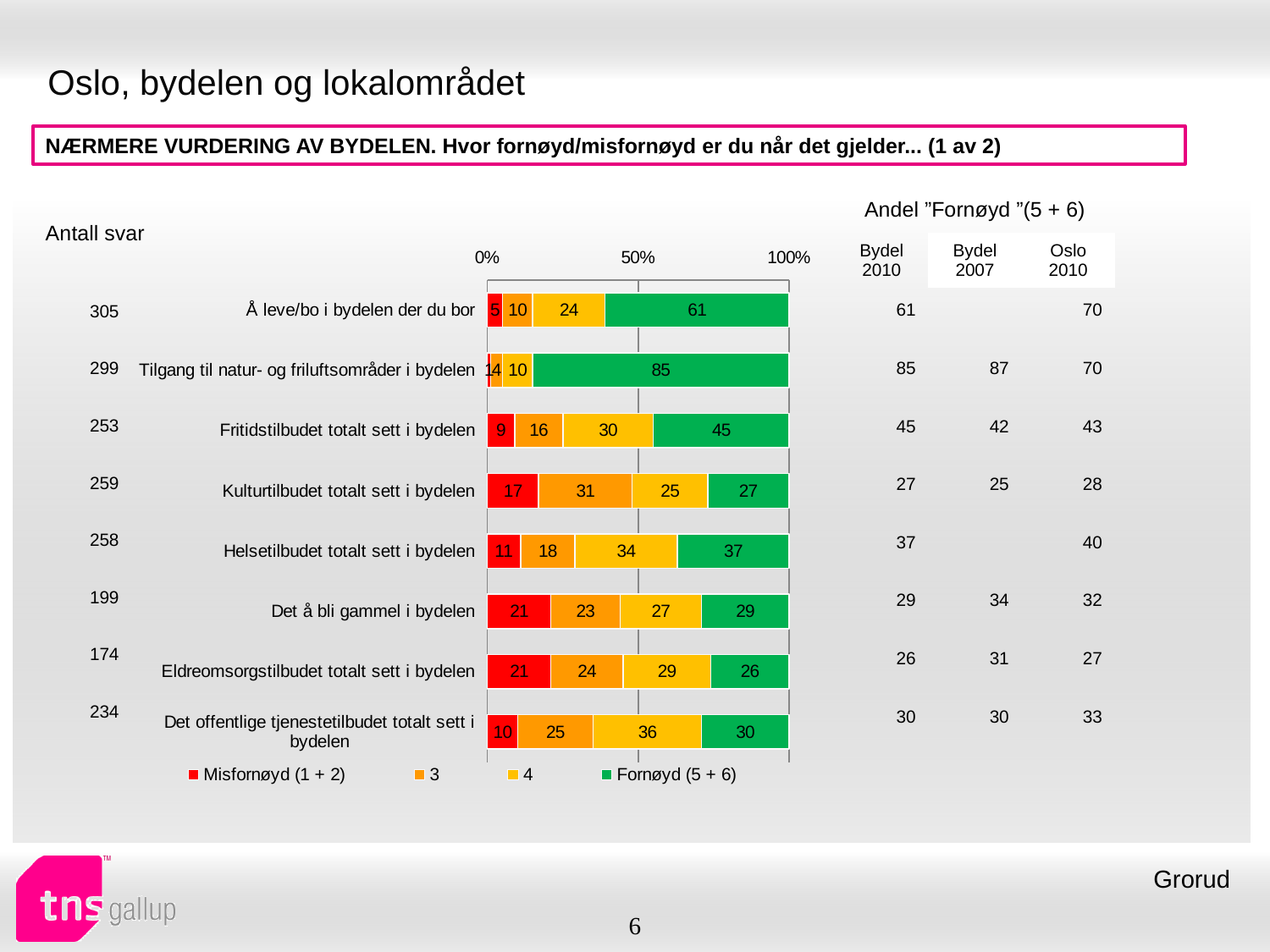

# Oslo, bydelen og lokalområdet
NÆRMERE VURDERING AV BYDELEN. Hvor fornøyd/misfornøyd er du når det gjelder... (1 av 2)
| Andel ”Fornøyd ”(5 + 6) |  |  |
| --- | --- | --- |
| Bydel 2010 | Bydel 2007 | Oslo 2010 |
| Antall svar |
| --- |

### Chart

| Category | Misfornøyd (1 + 2) | 3 | 4 | Fornøyd (5 + 6) |
|---|---|---|---|---|
| Å leve/bo i bydelen der du bor | 5.0 | 10.0 | 24.0 | 61.0 |
| Tilgang til natur- og friluftsområder i bydelen | 1.0 | 4.0 | 10.0 | 85.0 |
| Fritidstilbudet totalt sett i bydelen | 9.0 | 16.0 | 30.0 | 45.0 |
| Kulturtilbudet totalt sett i bydelen | 17.0 | 31.0 | 25.0 | 27.0 |
| Helsetilbudet totalt sett i bydelen | 11.0 | 18.0 | 34.0 | 37.0 |
| Det å bli gammel i bydelen | 21.0 | 23.0 | 27.0 | 29.0 |
| Eldreomsorgstilbudet totalt sett i bydelen | 21.0 | 24.0 | 29.0 | 26.0 |
| Det offentlige tjenestetilbudet totalt sett i bydelen | 10.0 | 25.0 | 36.0 | 30.0 |
| 61 |  | 70 |
| --- | --- | --- |
| 85 | 87 | 70 |
| 45 | 42 | 43 |
| 27 | 25 | 28 |
| 37 |  | 40 |
| 29 | 34 | 32 |
| 26 | 31 | 27 |
| 30 | 30 | 33 |
| 305 |
| --- |
| 299 |
| 253 |
| 259 |
| 258 |
| 199 |
| 174 |
| 234 |
Grorud
6